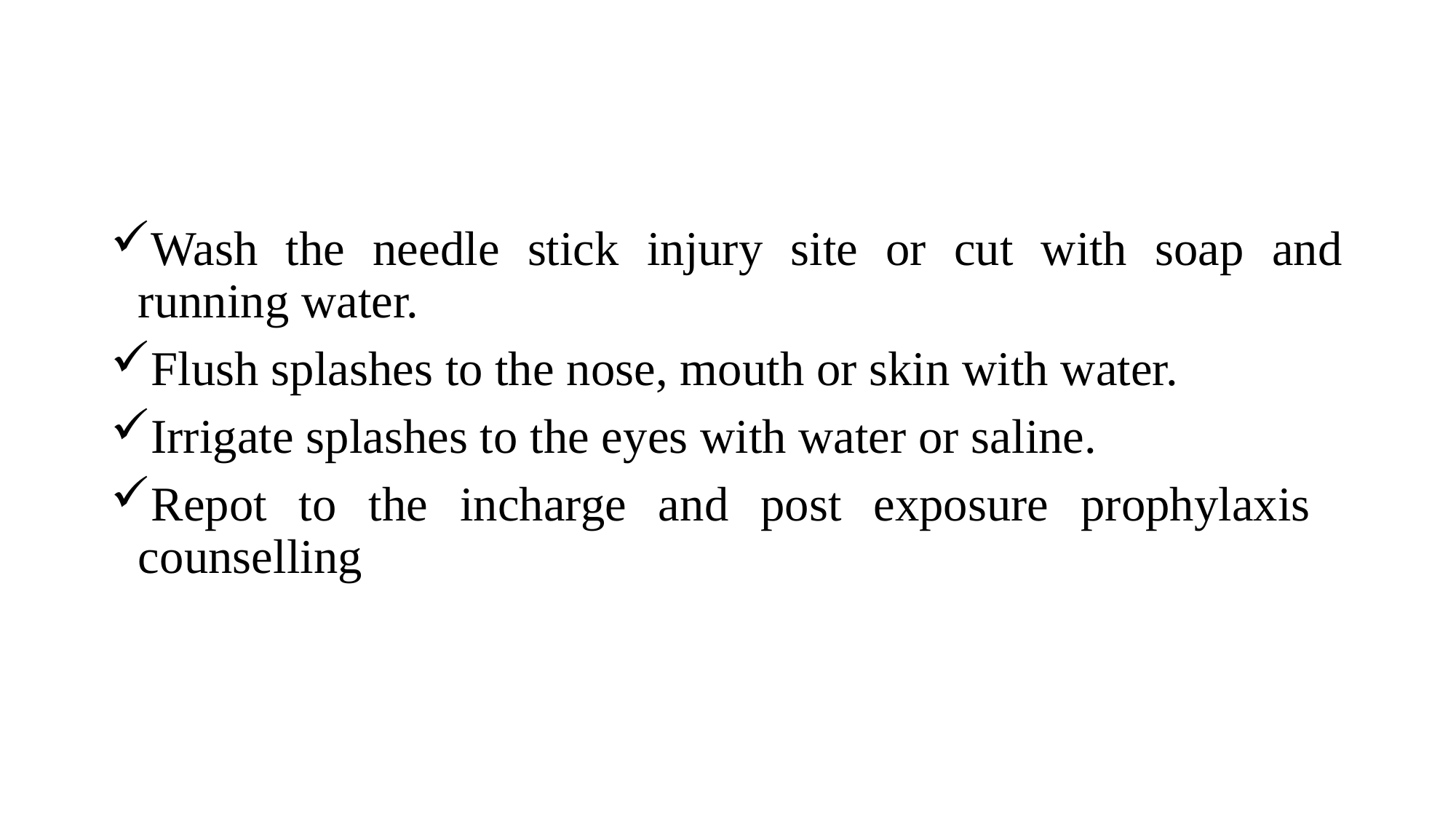

Wash the needle stick injury site or cut with soap and running water.
Flush splashes to the nose, mouth or skin with water.
Irrigate splashes to the eyes with water or saline.
Repot to the incharge and post exposure prophylaxis  counselling